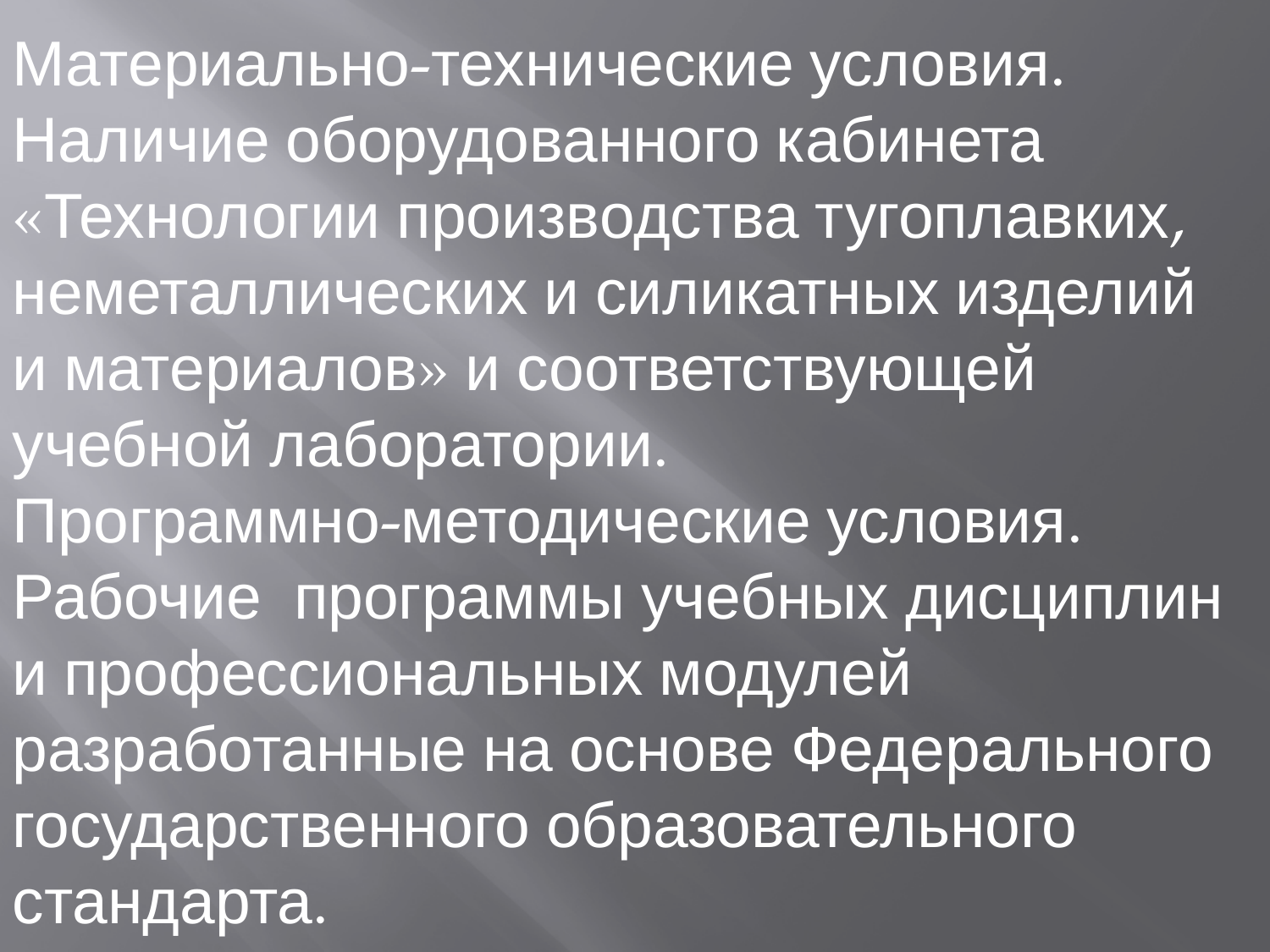

Материально-технические условия.
Наличие оборудованного кабинета «Технологии производства тугоплавких, неметаллических и силикатных изделий и материалов» и соответствующей учебной лаборатории.
Программно-методические условия. Рабочие  программы учебных дисциплин и профессиональных модулей разработанные на основе Федерального государственного образовательного стандарта.